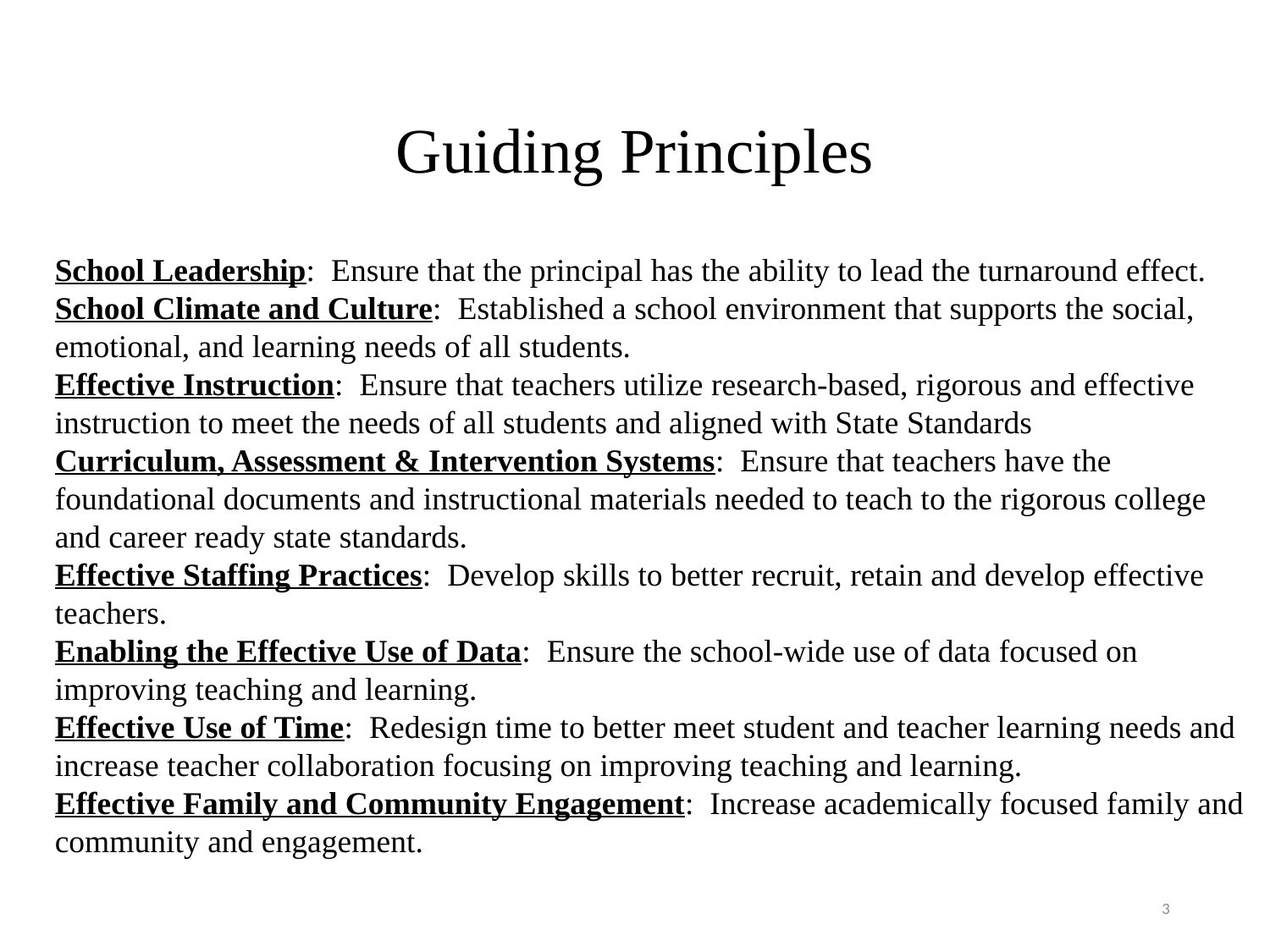

Guiding Principles
School Leadership:  Ensure that the principal has the ability to lead the turnaround effect.
School Climate and Culture:  Established a school environment that supports the social, emotional, and learning needs of all students.
Effective Instruction:  Ensure that teachers utilize research-based, rigorous and effective instruction to meet the needs of all students and aligned with State Standards
Curriculum, Assessment & Intervention Systems:  Ensure that teachers have the foundational documents and instructional materials needed to teach to the rigorous college and career ready state standards.
Effective Staffing Practices:  Develop skills to better recruit, retain and develop effective teachers.
Enabling the Effective Use of Data:  Ensure the school-wide use of data focused on improving teaching and learning.
Effective Use of Time:  Redesign time to better meet student and teacher learning needs and increase teacher collaboration focusing on improving teaching and learning.
Effective Family and Community Engagement:  Increase academically focused family and community and engagement.
3